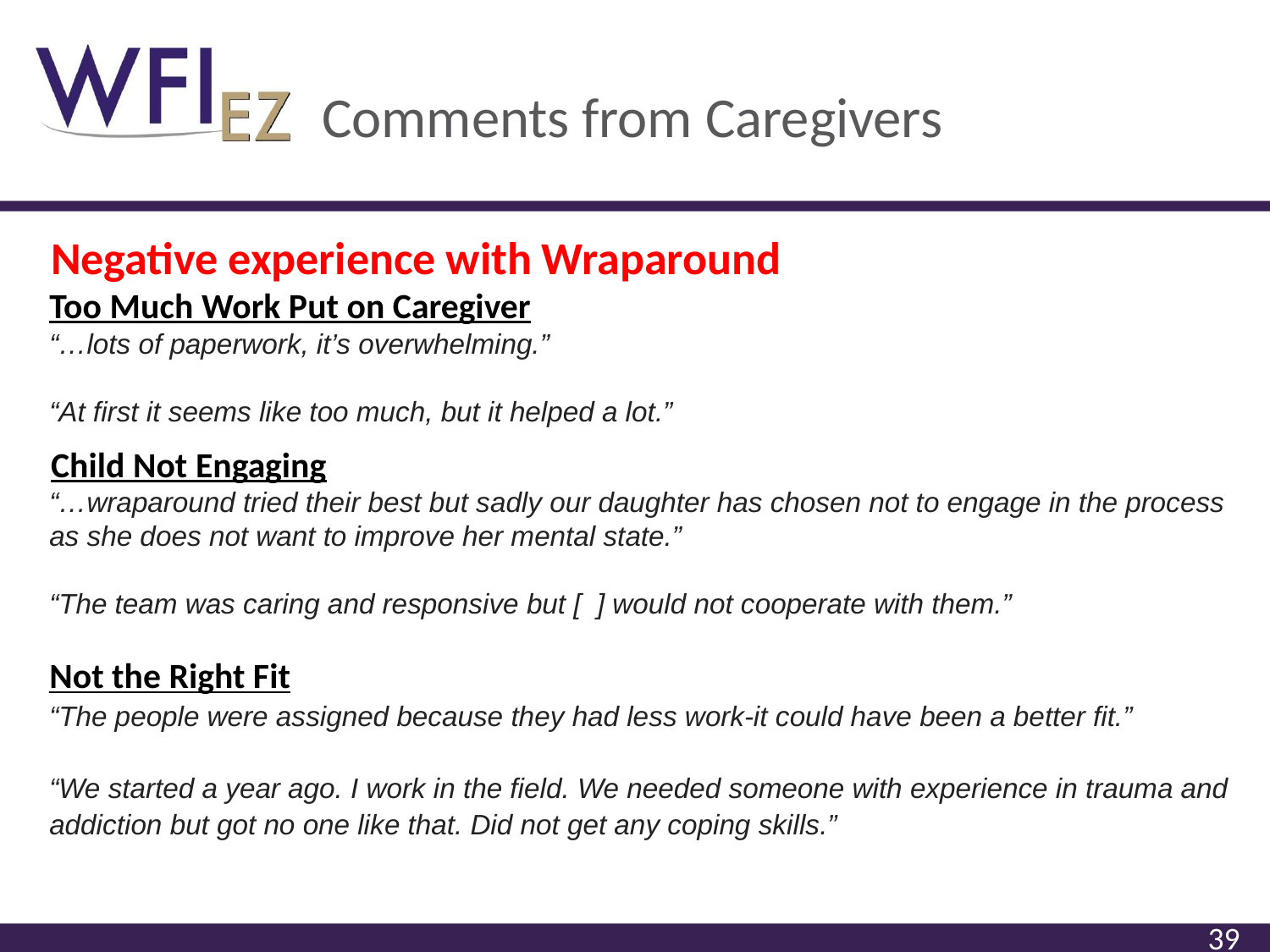

# Comments from Caregivers

Negative experience with Wraparound
Too Much Work Put on Caregiver
“…lots of paperwork, it’s overwhelming.”

“At first it seems like too much, but it helped a lot.”
Child Not Engaging
“…wraparound tried their best but sadly our daughter has chosen not to engage in the process as she does not want to improve her mental state.”

“The team was caring and responsive but [  ] would not cooperate with them.”

Not the Right Fit
“The people were assigned because they had less work-it could have been a better fit.”

“We started a year ago. I work in the field. We needed someone with experience in trauma and addiction but got no one like that. Did not get any coping skills.”

39